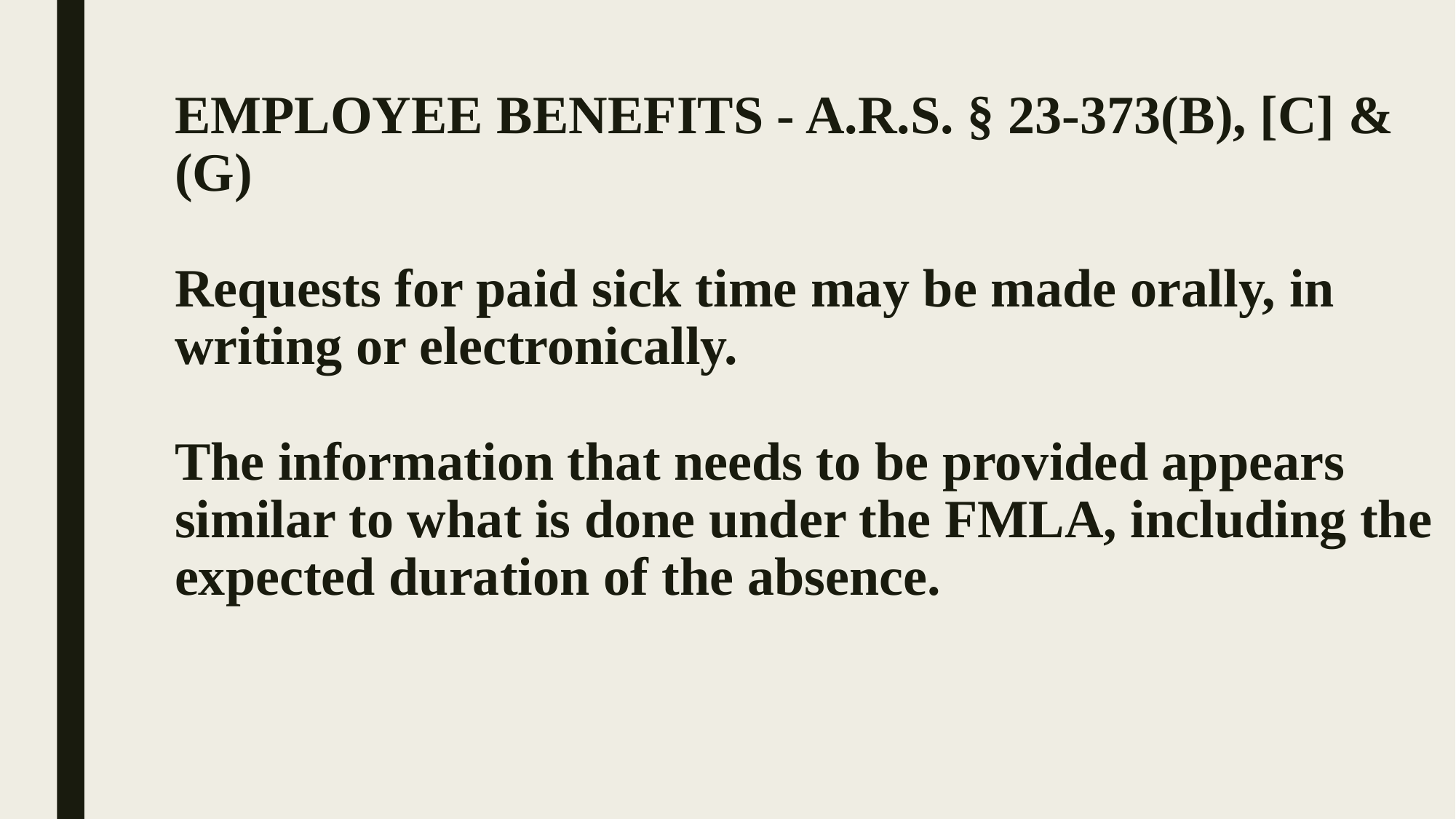

# EMPLOYEE BENEFITS - A.R.S. § 23-373(B), [C] & (G) Requests for paid sick time may be made orally, in writing or electronically. The information that needs to be provided appears similar to what is done under the FMLA, including the expected duration of the absence.